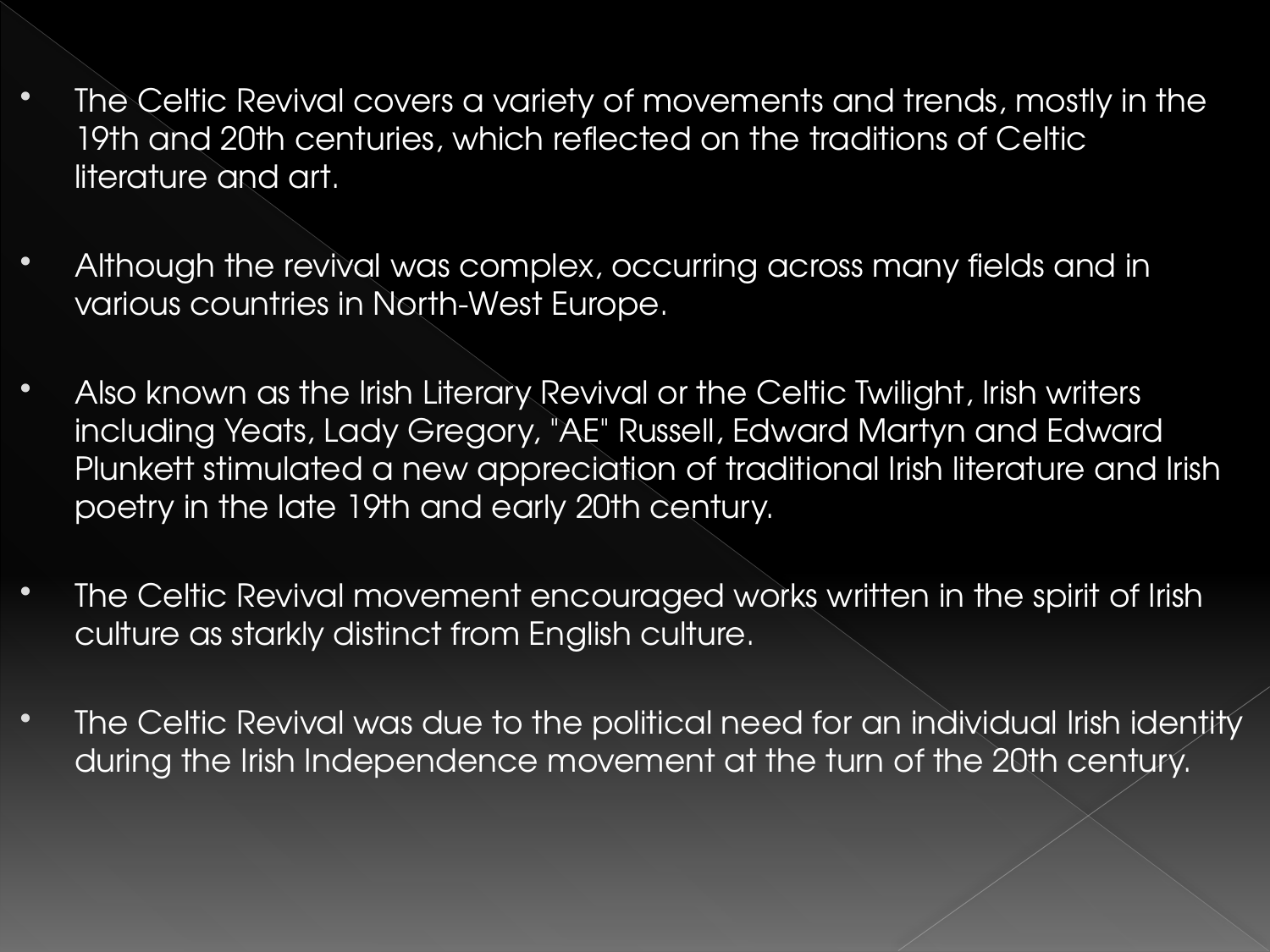

#
The Celtic Revival covers a variety of movements and trends, mostly in the 19th and 20th centuries, which reflected on the traditions of Celtic literature and art.

Although the revival was complex, occurring across many fields and in various countries in North-West Europe.

Also known as the Irish Literary Revival or the Celtic Twilight, Irish writers including Yeats, Lady Gregory, "AE" Russell, Edward Martyn and Edward Plunkett stimulated a new appreciation of traditional Irish literature and Irish poetry in the late 19th and early 20th century.

The Celtic Revival movement encouraged works written in the spirit of Irish culture as starkly distinct from English culture.

The Celtic Revival was due to the political need for an individual Irish identity during the Irish Independence movement at the turn of the 20th century.